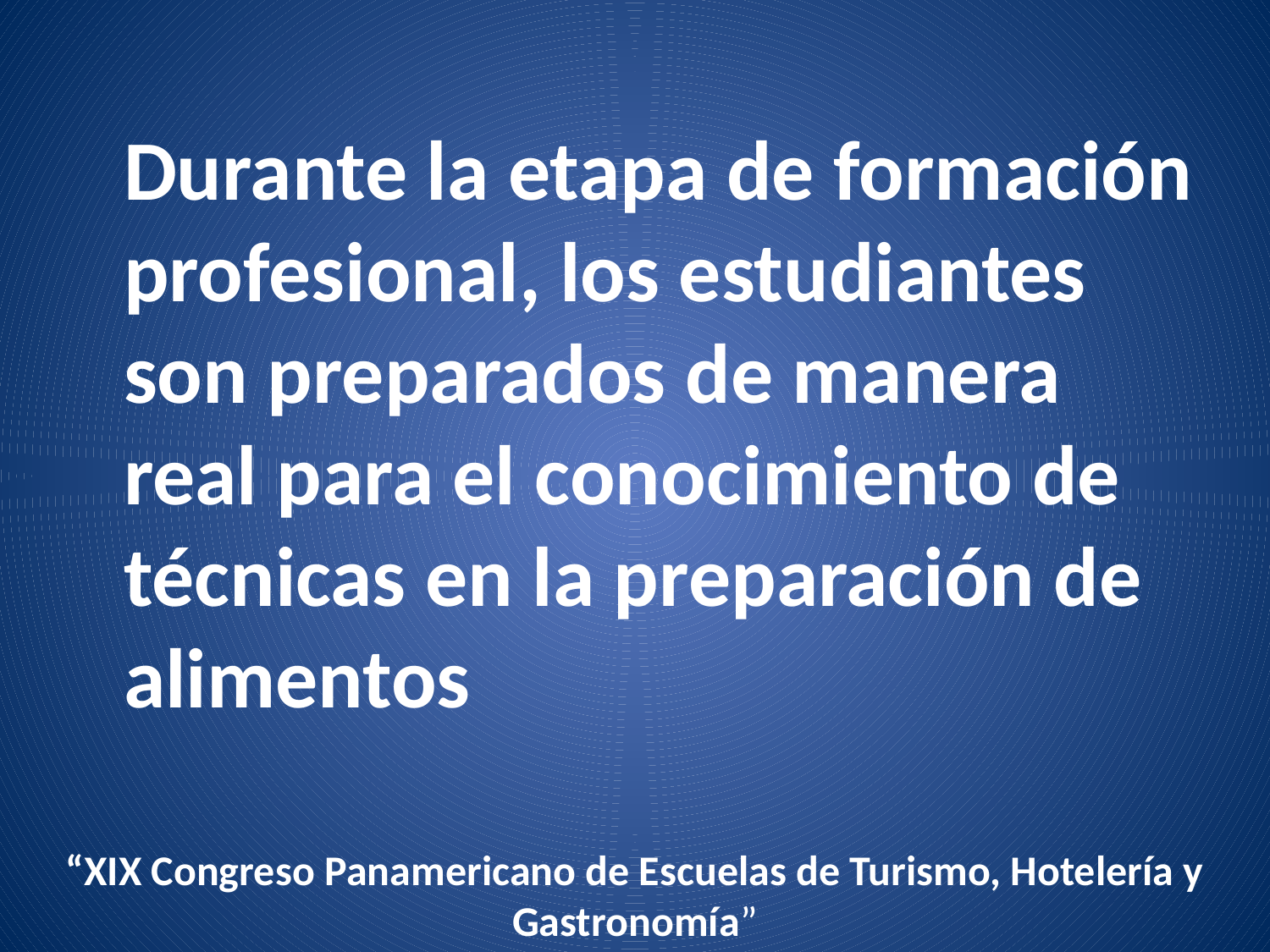

Durante la etapa de formación profesional, los estudiantes son preparados de manera real para el conocimiento de técnicas en la preparación de alimentos